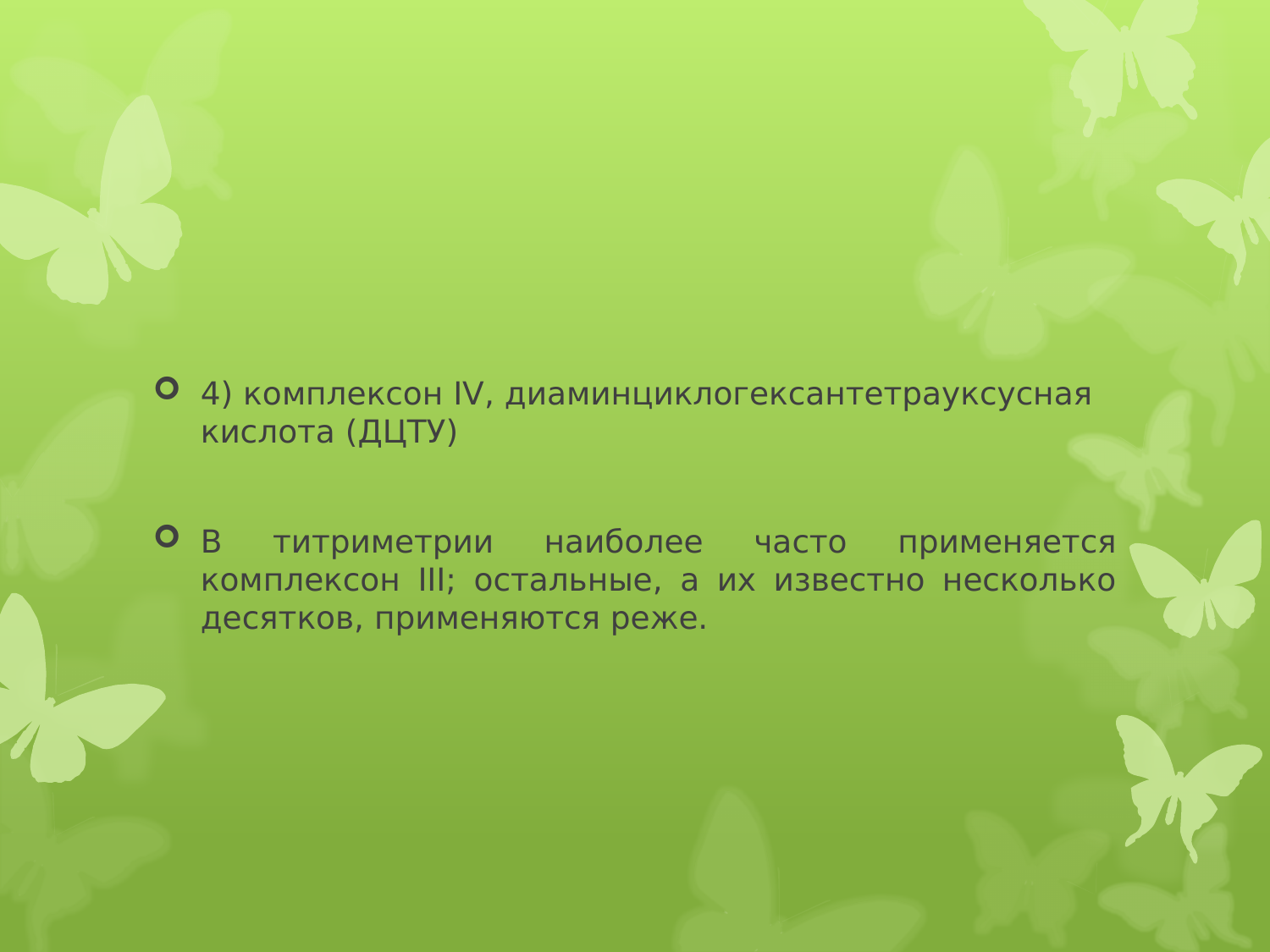

4) комплексон IV, диаминциклогексантетрауксусная кислота (ДЦТУ)

В титриметрии наиболее часто применяется комплексон III; остальные, а их известно несколько десятков, применяются реже.